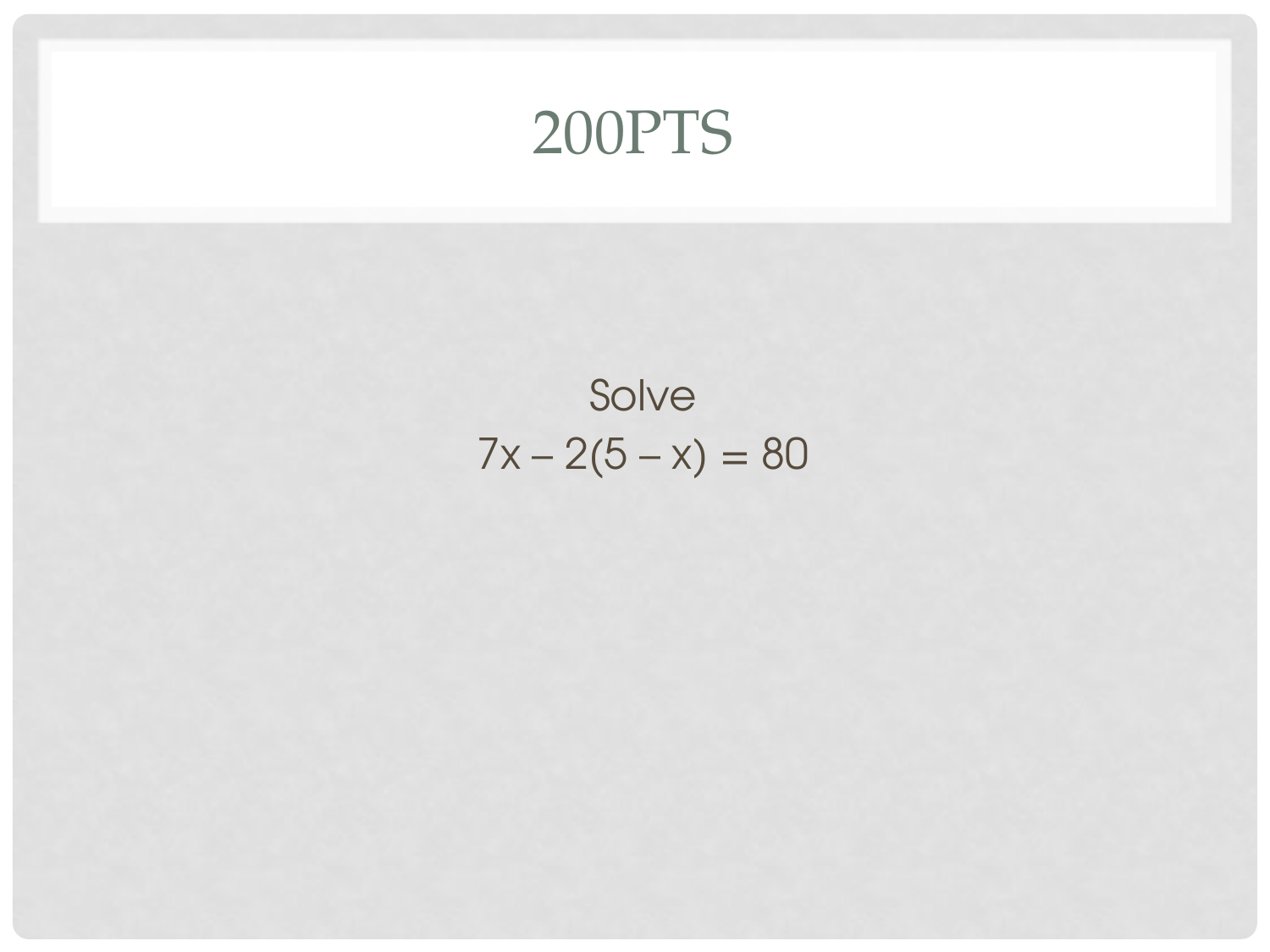

# 200pts

Solve
7x – 2(5 – x) = 80